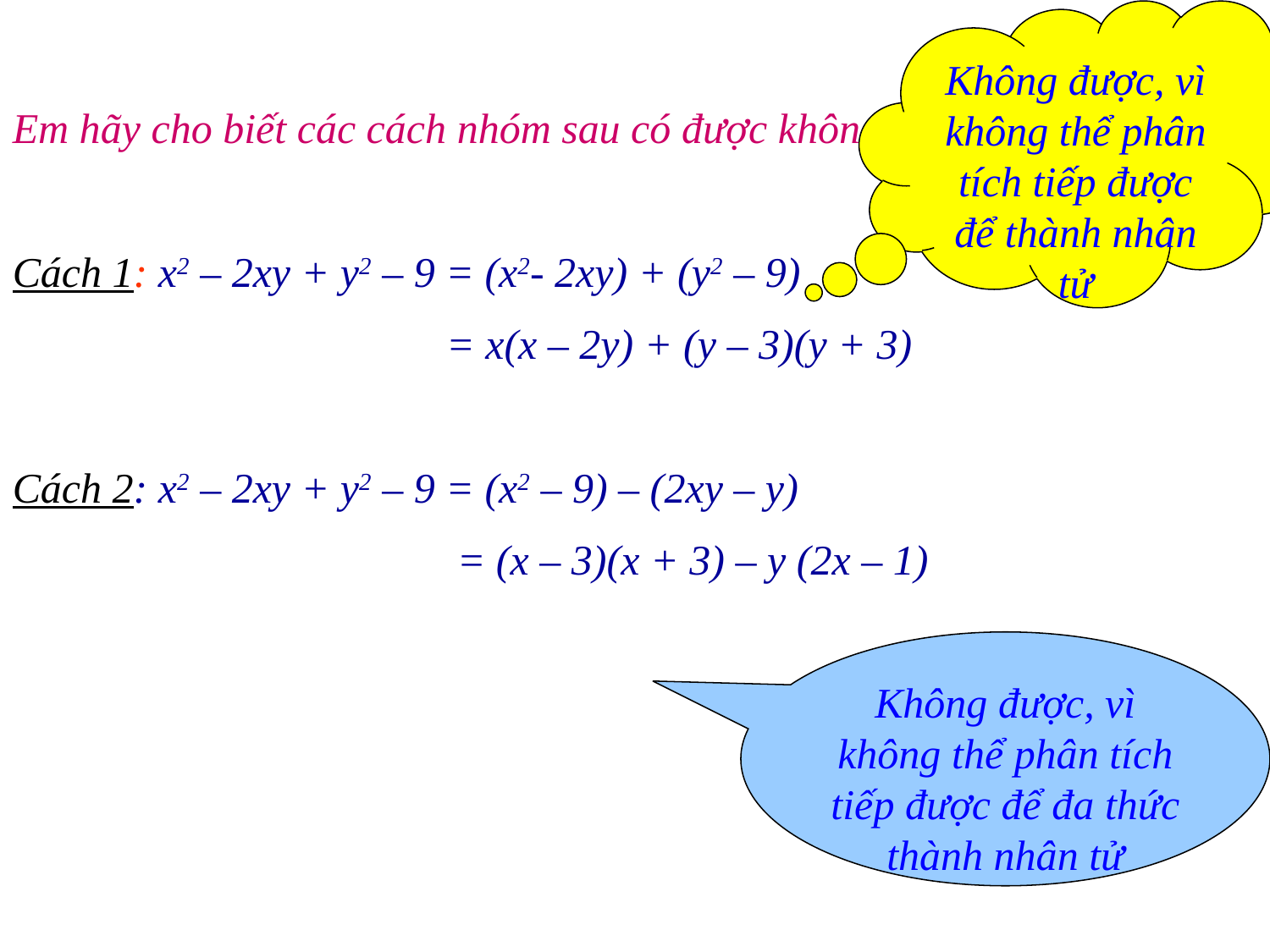

Không được, vì không thể phân tích tiếp được để thành nhân tử
Em hãy cho biết các cách nhóm sau có được không?

Cách 1: x2 – 2xy + y2 – 9 = (x2- 2xy) + (y2 – 9)
                                         = x(x – 2y) + (y – 3)(y + 3)

Cách 2: x2 – 2xy + y2 – 9 = (x2 – 9) – (2xy – y)
                                          = (x – 3)(x + 3) – y (2x – 1)
Không được, vì không thể phân tích tiếp được để đa thức thành nhân tử